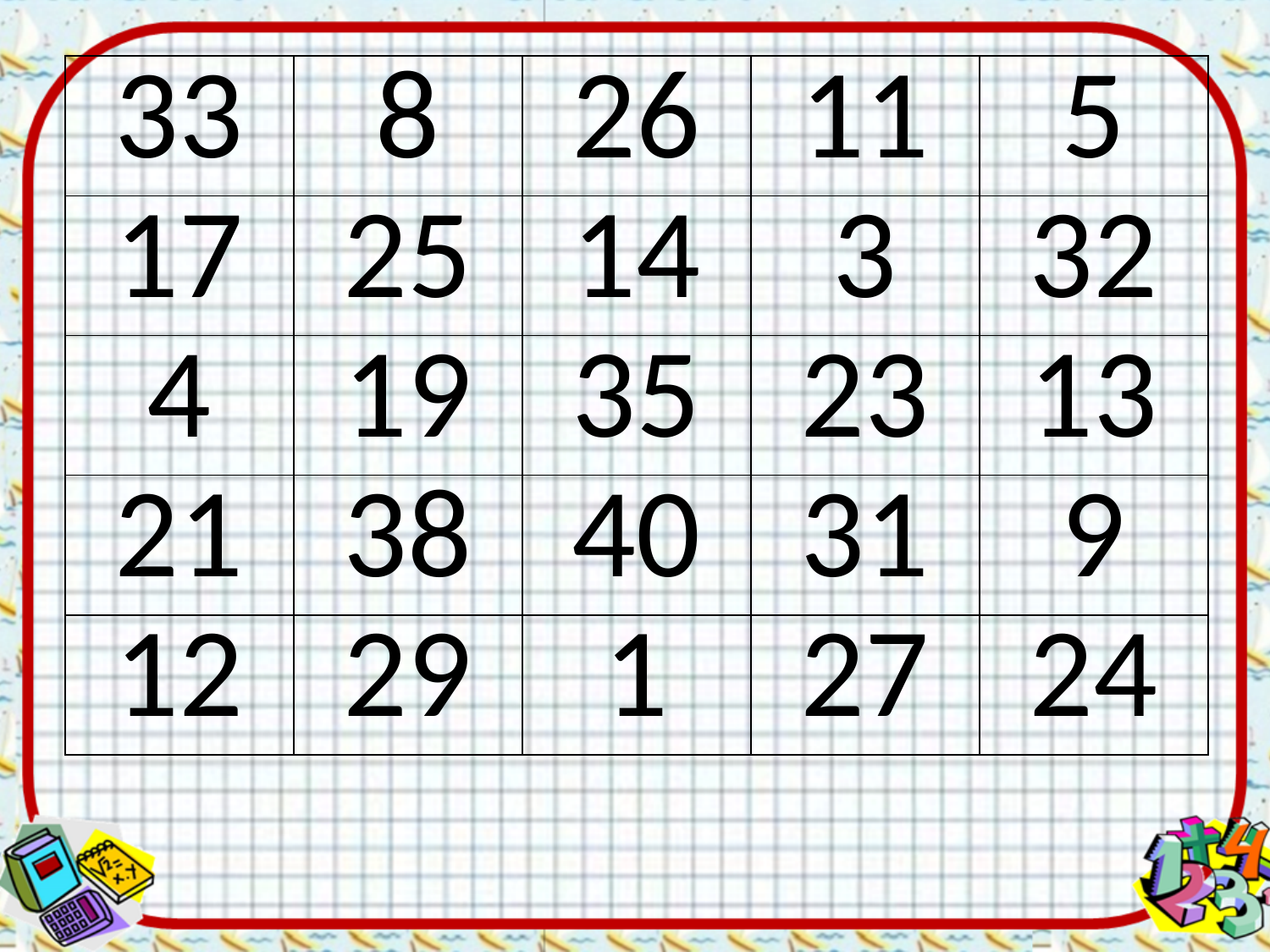

#
| 33 | 8 | 26 | 11 | 5 |
| --- | --- | --- | --- | --- |
| 17 | 25 | 14 | 3 | 32 |
| 4 | 19 | 35 | 23 | 13 |
| 21 | 38 | 40 | 31 | 9 |
| 12 | 29 | 1 | 27 | 24 |